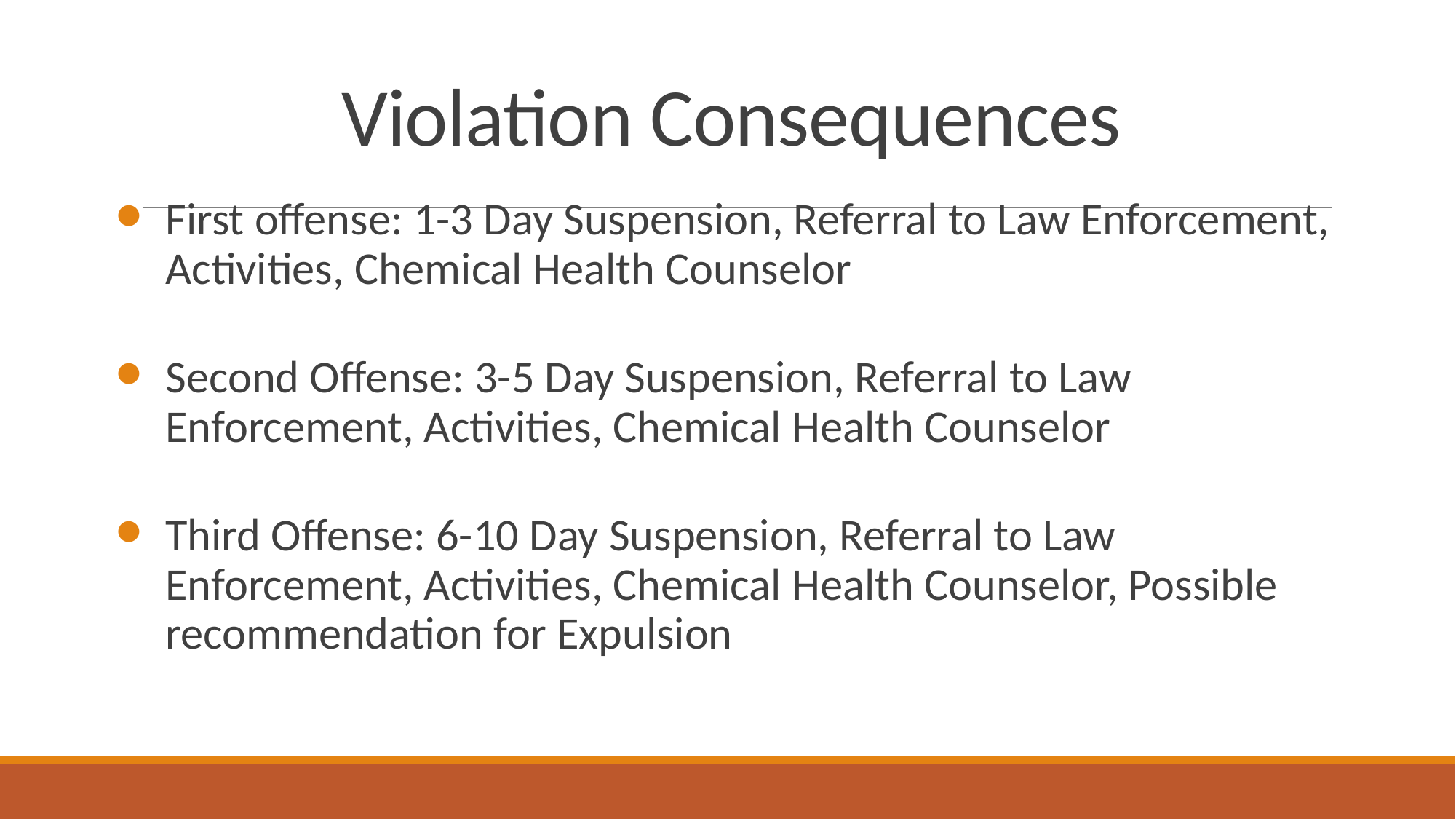

# Violation Consequences
First offense: 1-3 Day Suspension, Referral to Law Enforcement, Activities, Chemical Health Counselor

Second Offense: 3-5 Day Suspension, Referral to Law Enforcement, Activities, Chemical Health Counselor

Third Offense: 6-10 Day Suspension, Referral to Law Enforcement, Activities, Chemical Health Counselor, Possible recommendation for Expulsion